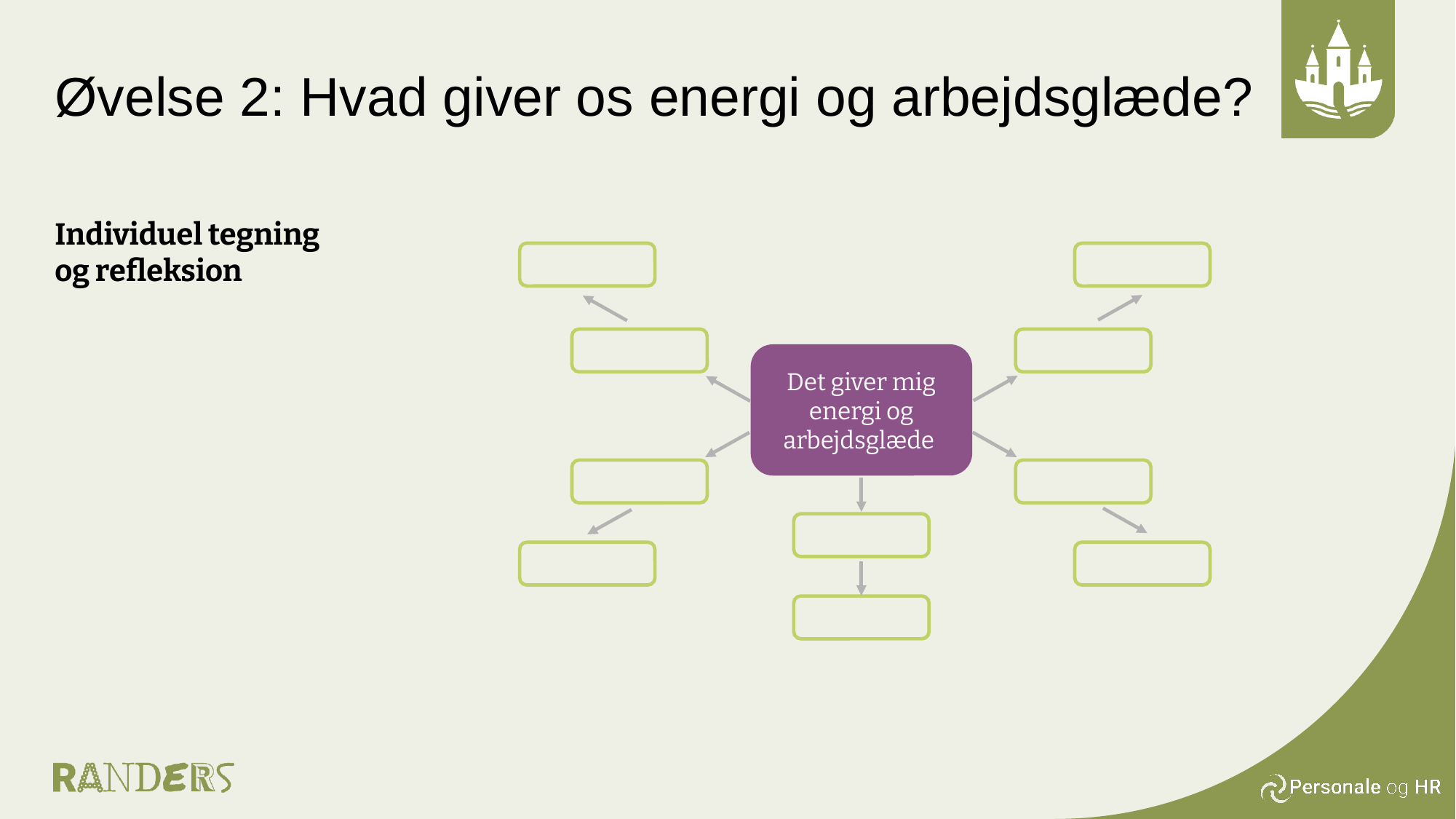

# Øvelse 2: Hvad giver os energi og arbejdsglæde?
Individuel tegning
og refleksion

Det giver mig energi og arbejdsglæde